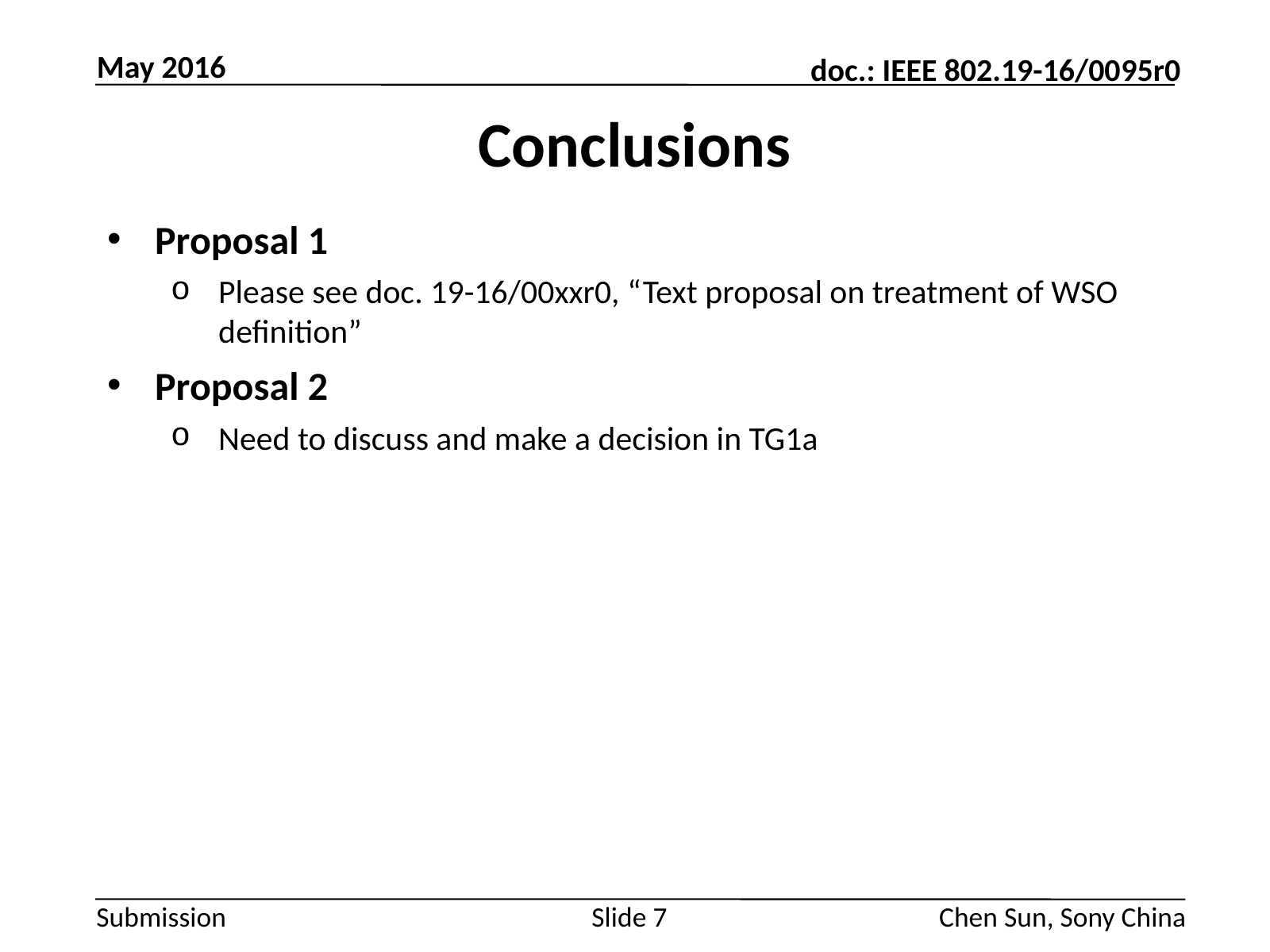

May 2016
# Conclusions
Proposal 1
Please see doc. 19-16/00xxr0, “Text proposal on treatment of WSO definition”
Proposal 2
Need to discuss and make a decision in TG1a

Slide 7
Chen Sun, Sony China